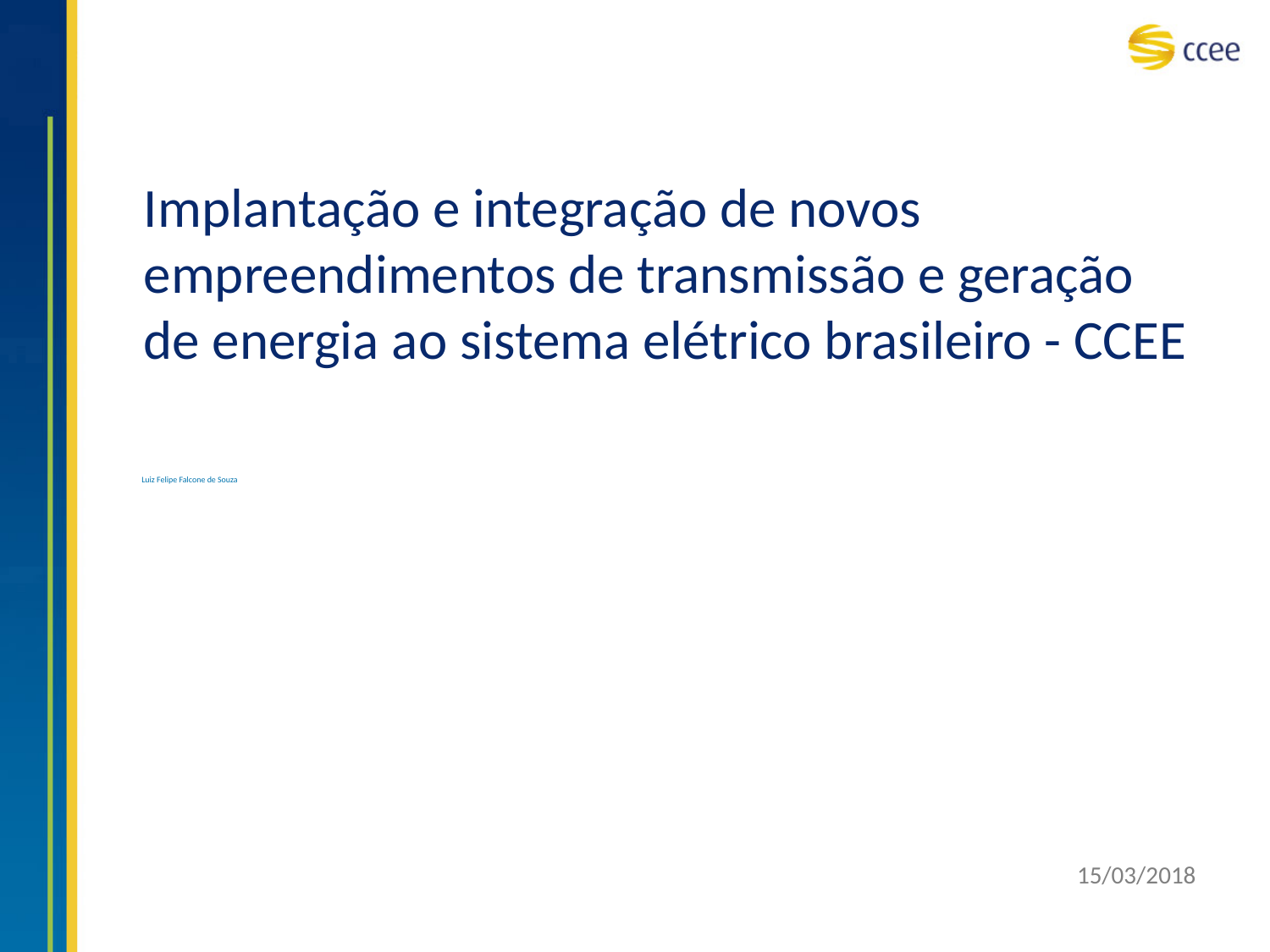

# Implantação e integração de novos empreendimentos de transmissão e geração de energia ao sistema elétrico brasileiro - CCEE

Luiz Felipe Falcone de Souza
15/03/2018